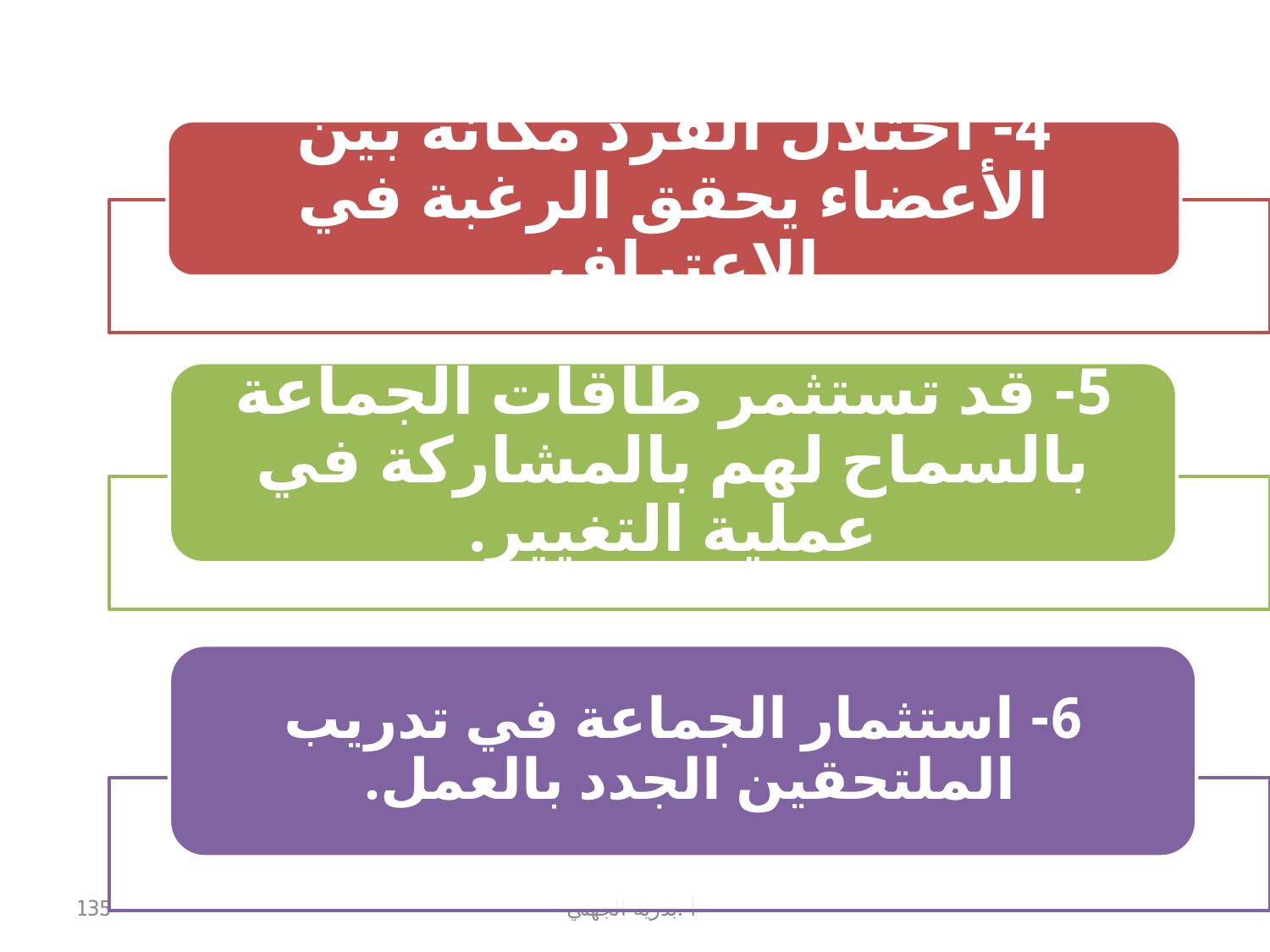

4- احتلال الفرد مكانة بين الأعضاء يحقق الرغبة في الاعتراف.
5- قد تستثمر طاقات الجماعة بالسماح لهم بالمشاركة في عملية التغيير.
6- استثمار الجماعة في تدريب الملتحقين الجدد بالعمل.
135
أ .بدرية الجهني